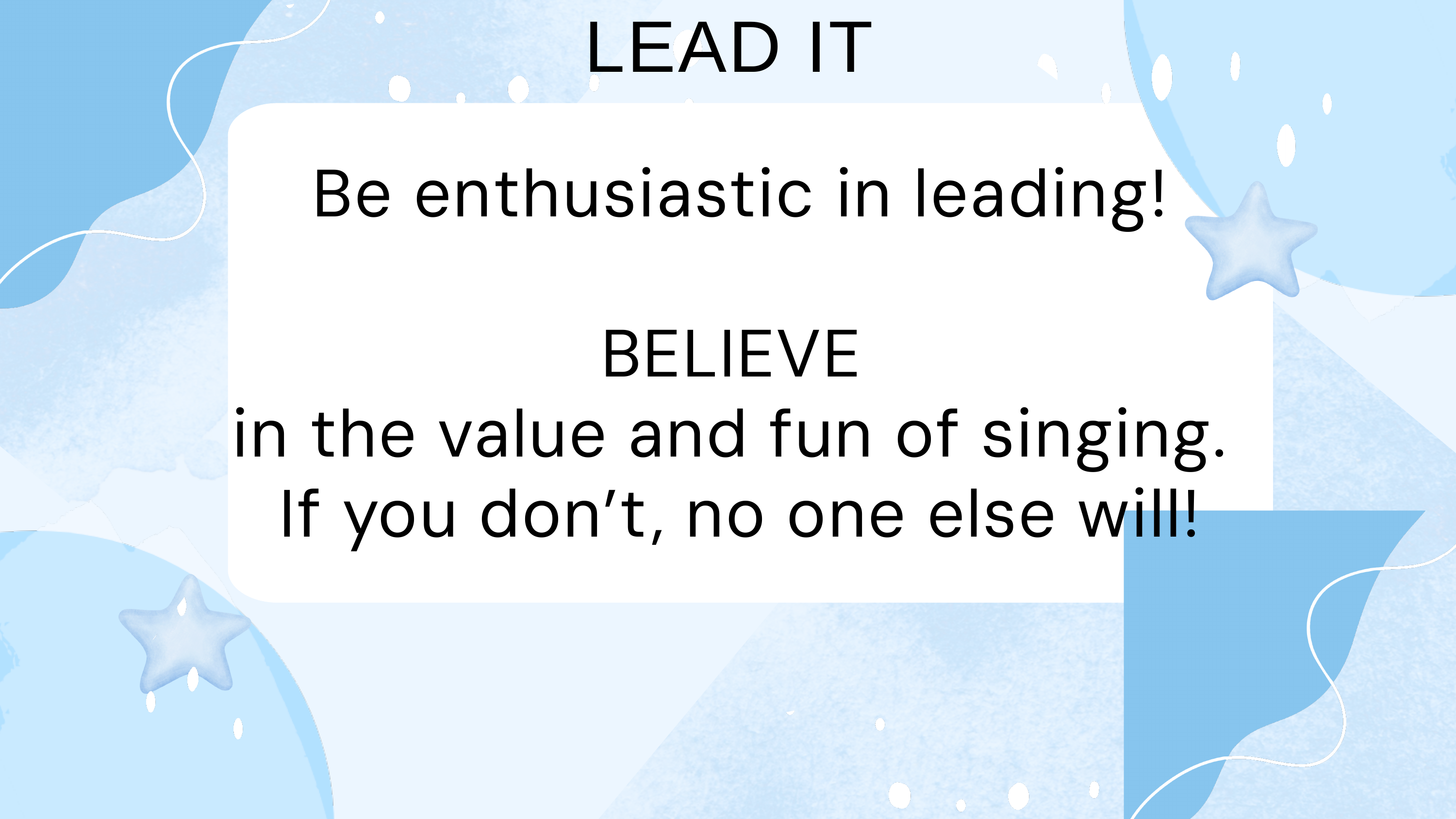

LEAD IT

Be enthusiastic in leading!

BELIEVE
in the value and fun of singing.  If you don’t, no one else will!